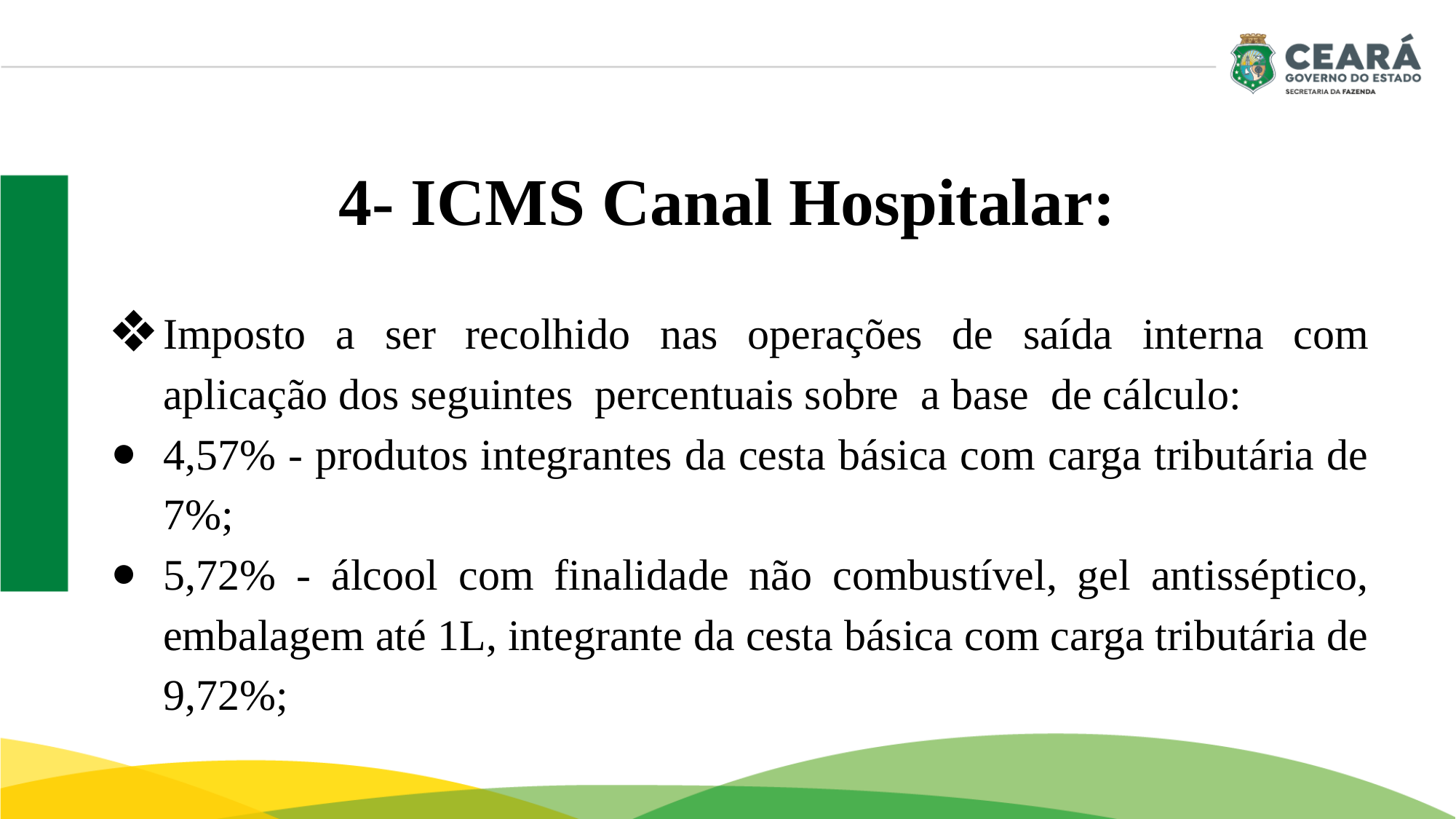

# 4- ICMS Canal Hospitalar:

Imposto a ser recolhido nas operações de saída interna com aplicação dos seguintes  percentuais sobre  a base  de cálculo:
4,57% - produtos integrantes da cesta básica com carga tributária de 7%;
5,72% - álcool com finalidade não combustível, gel antisséptico, embalagem até 1L, integrante da cesta básica com carga tributária de 9,72%;